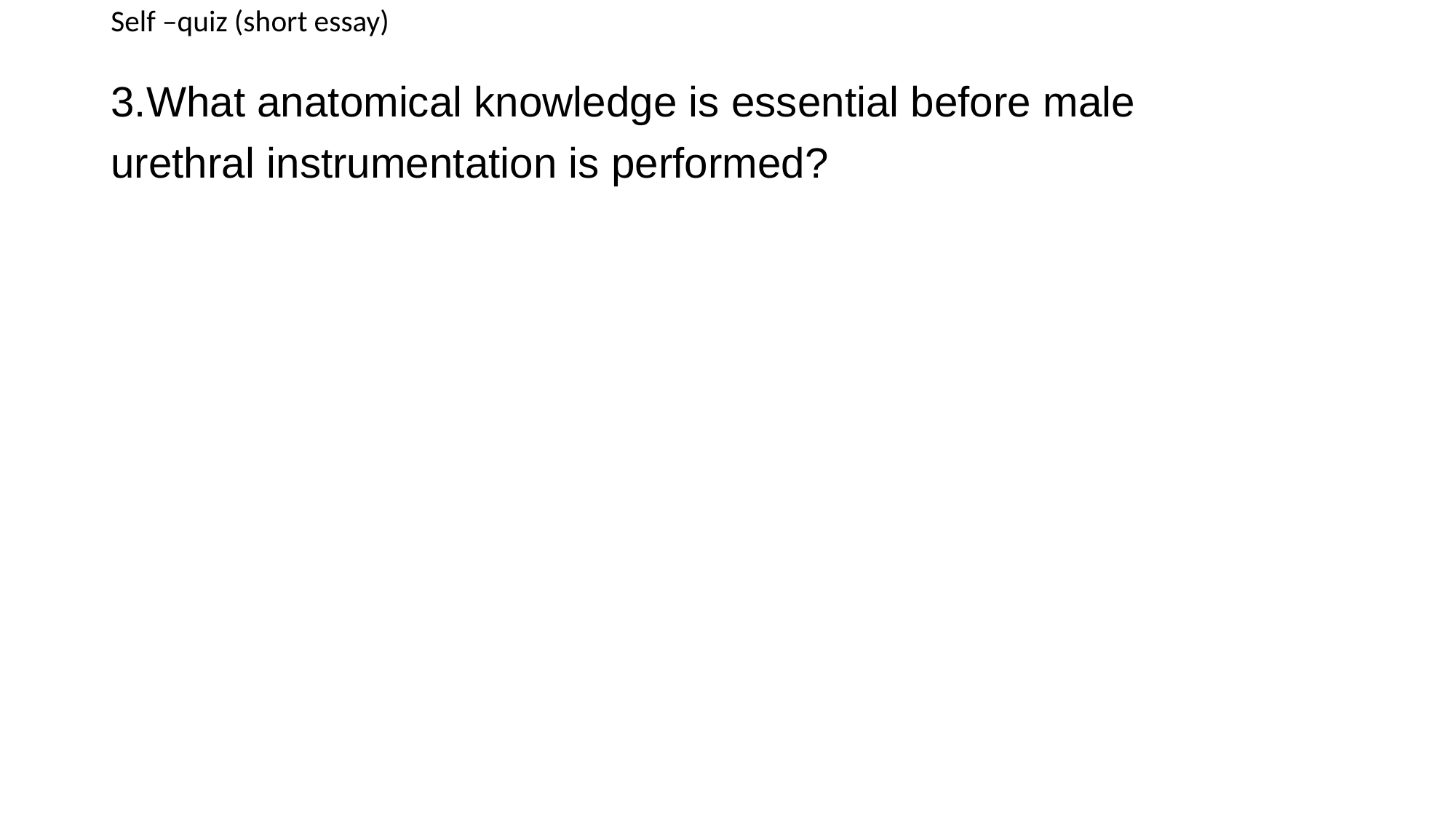

# Self –quiz (short essay)
3.What anatomical knowledge is essential before male
urethral instrumentation is performed?